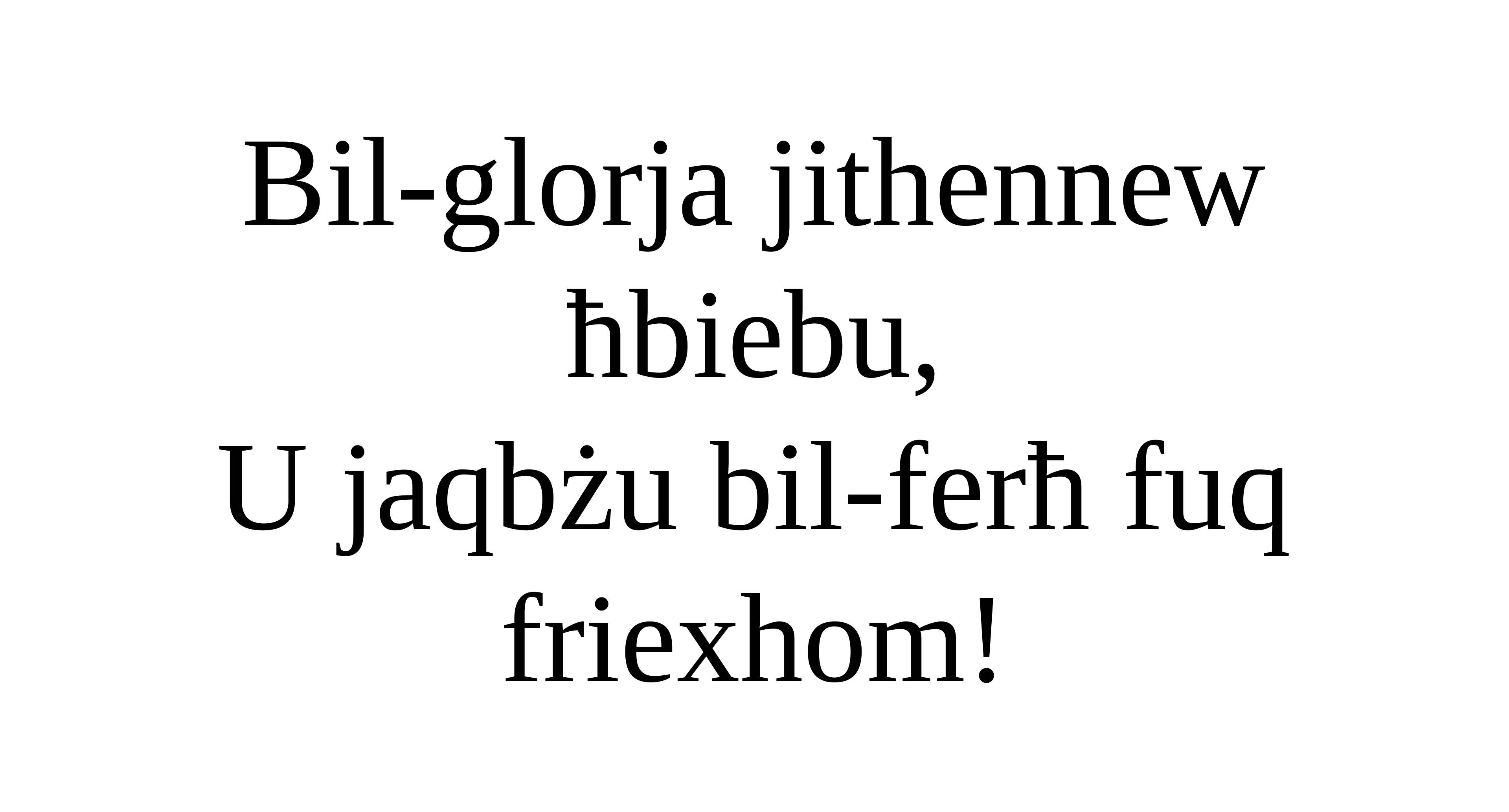

Bil-glorja jithennew ħbiebu,
U jaqbżu bil-ferħ fuq friexhom!